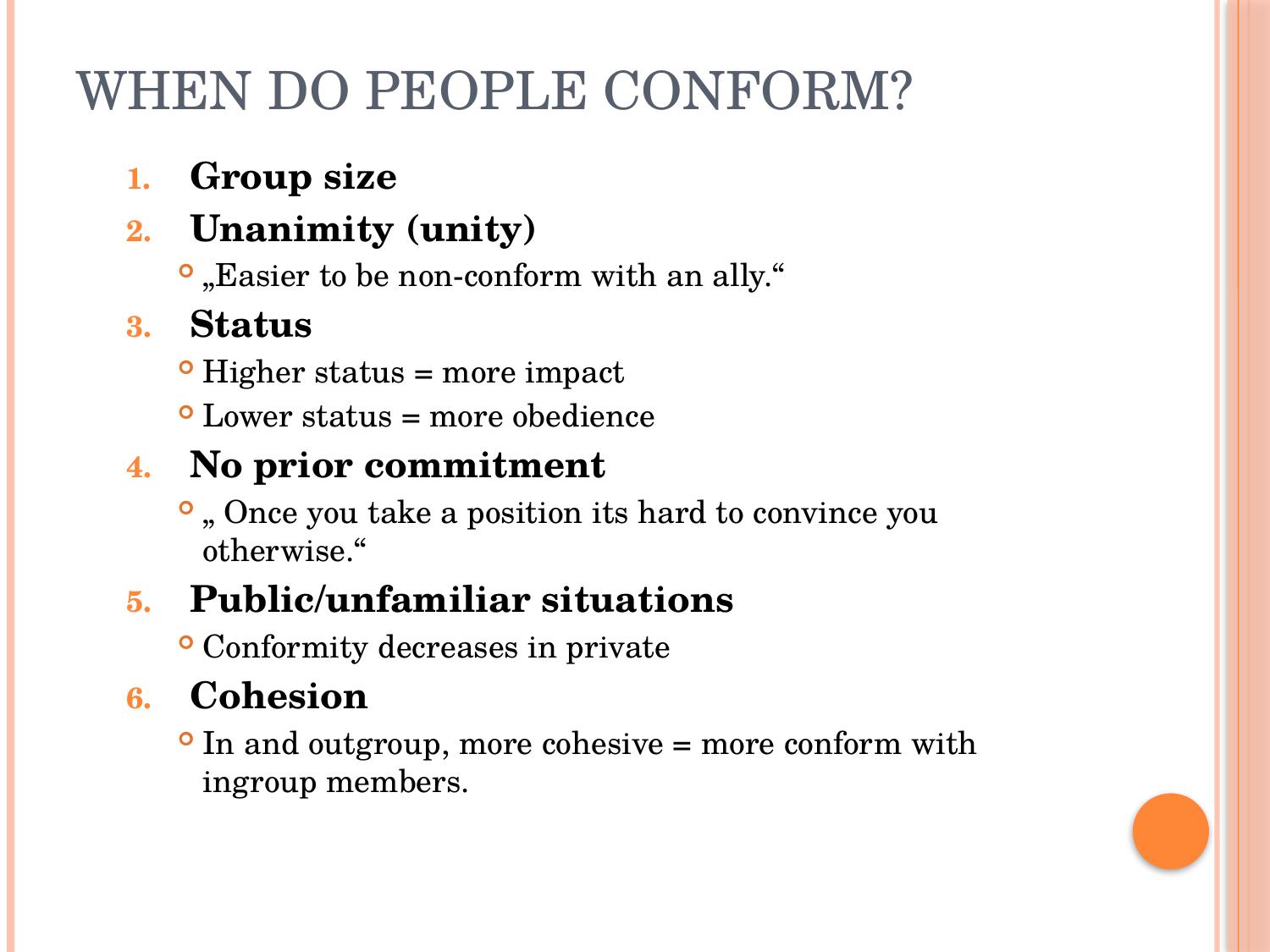

# When do people conform?
Group size
Unanimity (unity)
„Easier to be non-conform with an ally.“
Status
Higher status = more impact
Lower status = more obedience
No prior commitment
„ Once you take a position its hard to convince you otherwise.“
Public/unfamiliar situations
Conformity decreases in private
Cohesion
In and outgroup, more cohesive = more conform with ingroup members.